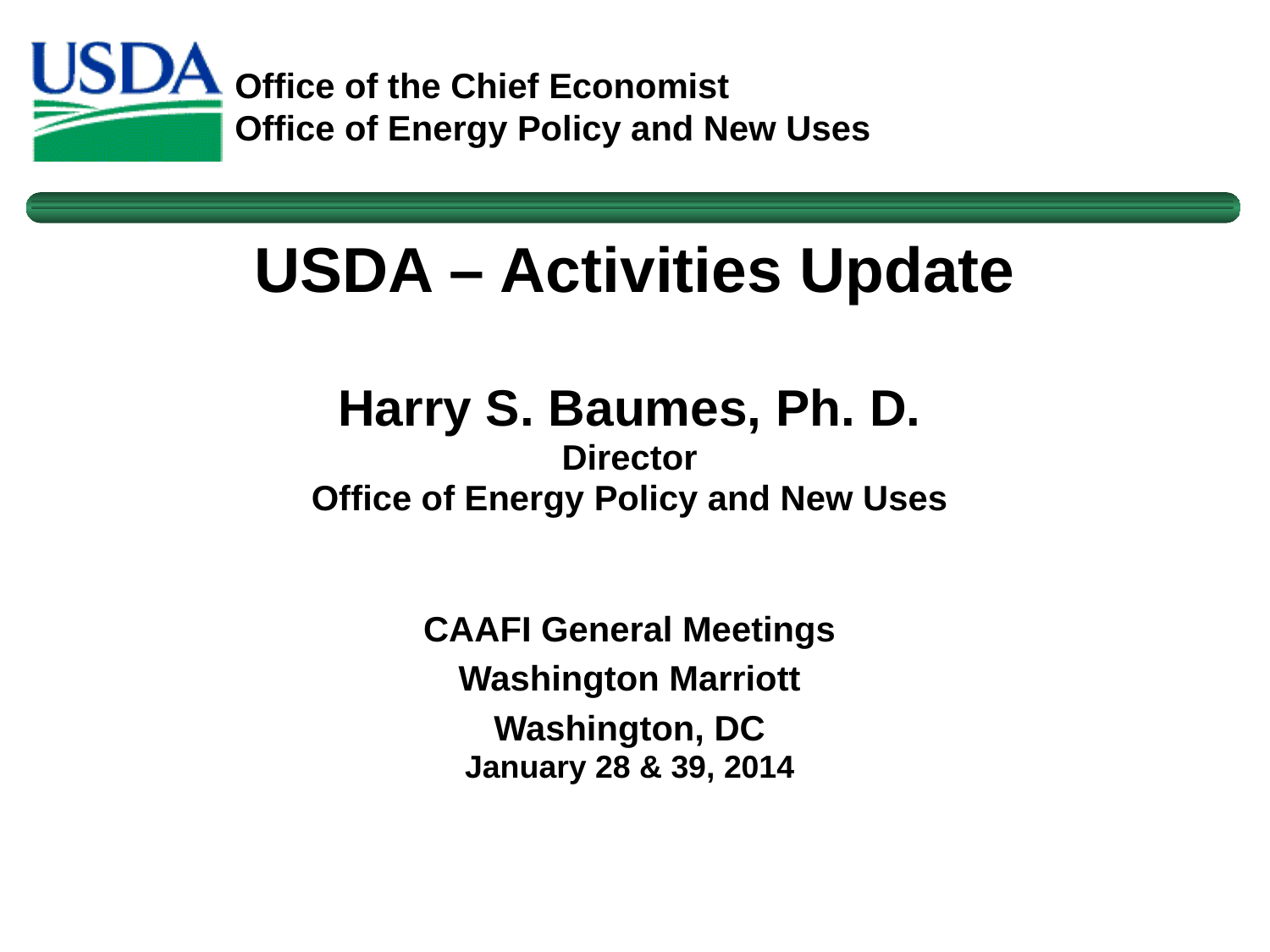

# USDA – Activities Update

Harry S. Baumes, Ph. D.
Director
Office of Energy Policy and New Uses

CAAFI General Meetings
Washington Marriott
Washington, DC
January 28 & 39, 2014